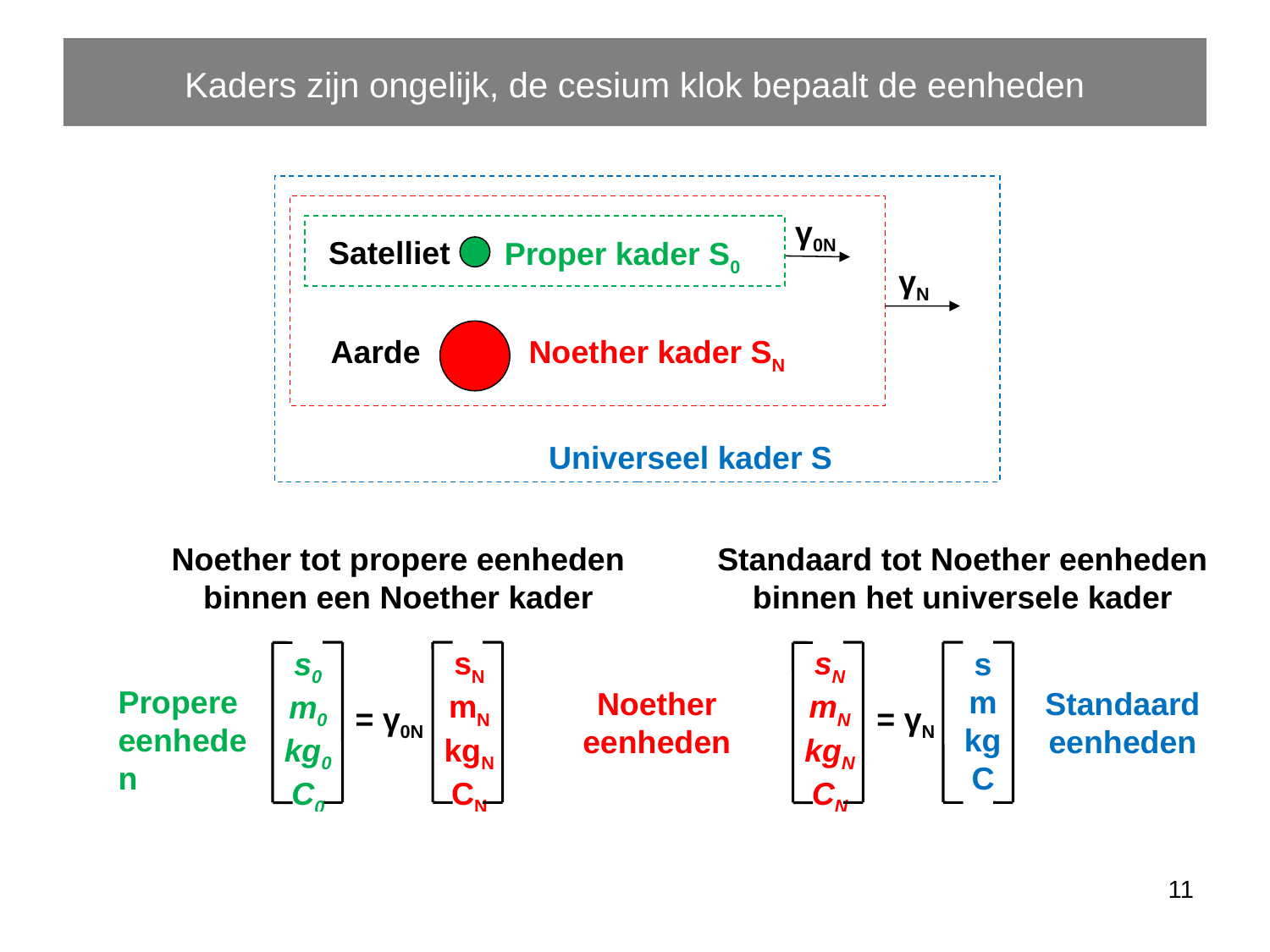

Kaders zijn ongelijk, de cesium klok bepaalt de eenheden

γ0N

Satelliet
Proper kader S0

γN

Aarde
Noether kader SN
Universeel kader S

Noether tot propere eenheden
binnen een Noether kader
Standaard tot Noether eenheden binnen het universele kader
sN
mN
kgN
CN
sN
mN
kgN
CN
s0
m0
kg0
C0
s
m
kg
C

Propere eenheden
Noether eenheden
Standaard
eenheden
= γ0N
= γN

11